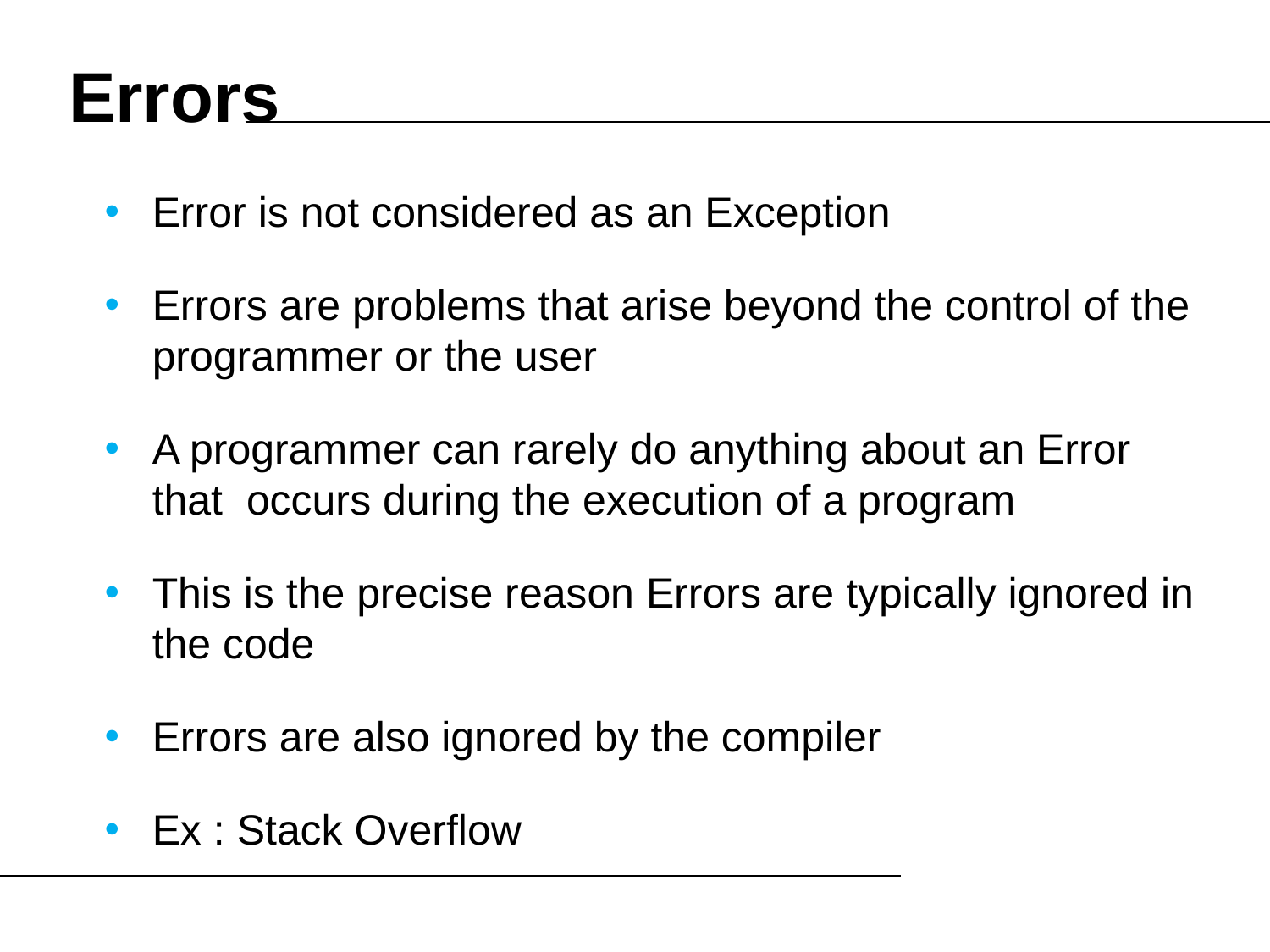

Errors
Error is not considered as an Exception
Errors are problems that arise beyond the control of the  programmer or the user
A programmer can rarely do anything about an Error that  occurs during the execution of a program
This is the precise reason Errors are typically ignored in the code
Errors are also ignored by the compiler
Ex : Stack Overflow